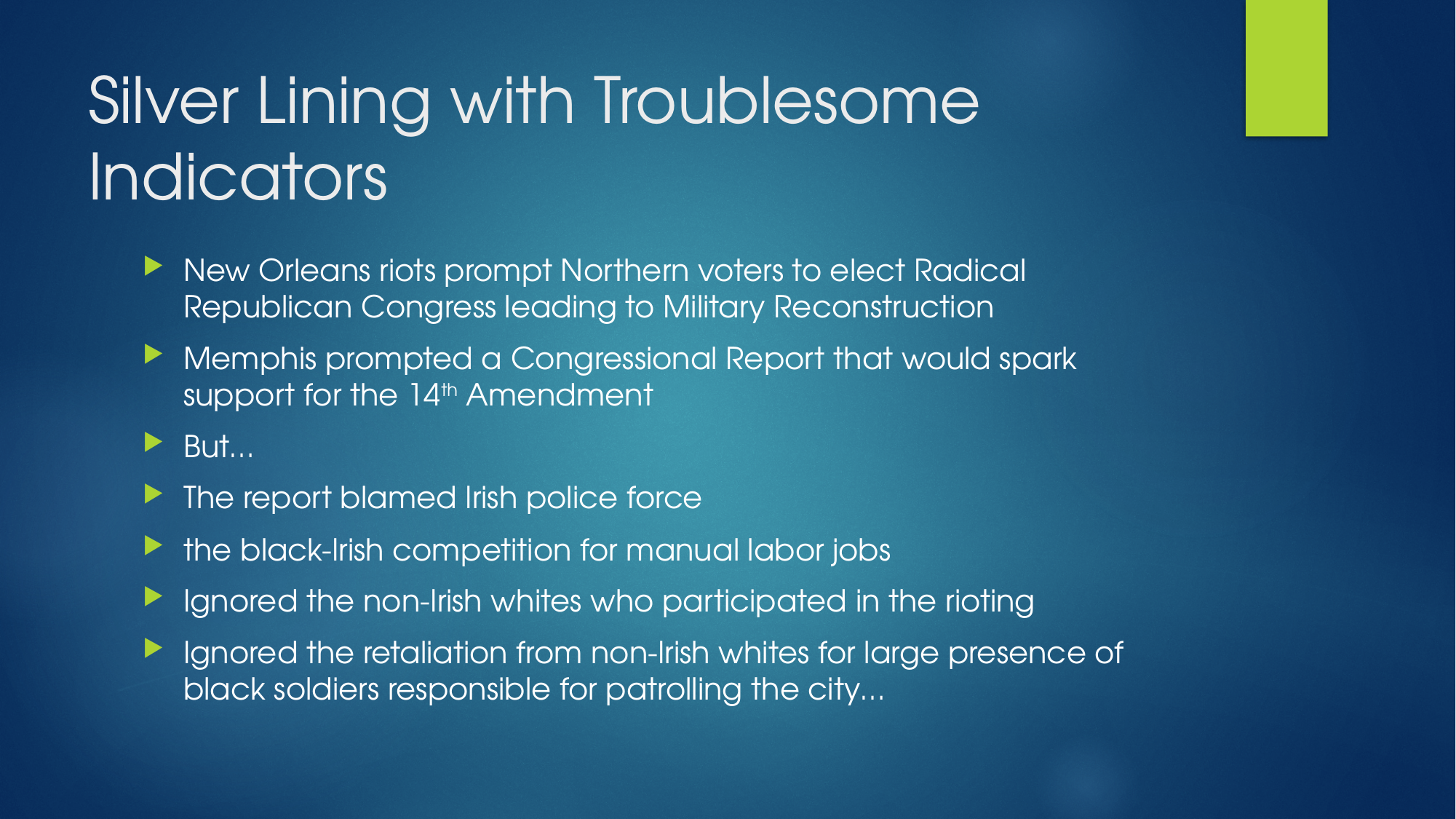

# Silver Lining with Troublesome Indicators
New Orleans riots prompt Northern voters to elect Radical Republican Congress leading to Military Reconstruction
Memphis prompted a Congressional Report that would spark support for the 14th Amendment
But…
The report blamed Irish police force
the black-Irish competition for manual labor jobs
Ignored the non-Irish whites who participated in the rioting
Ignored the retaliation from non-Irish whites for large presence of black soldiers responsible for patrolling the city…